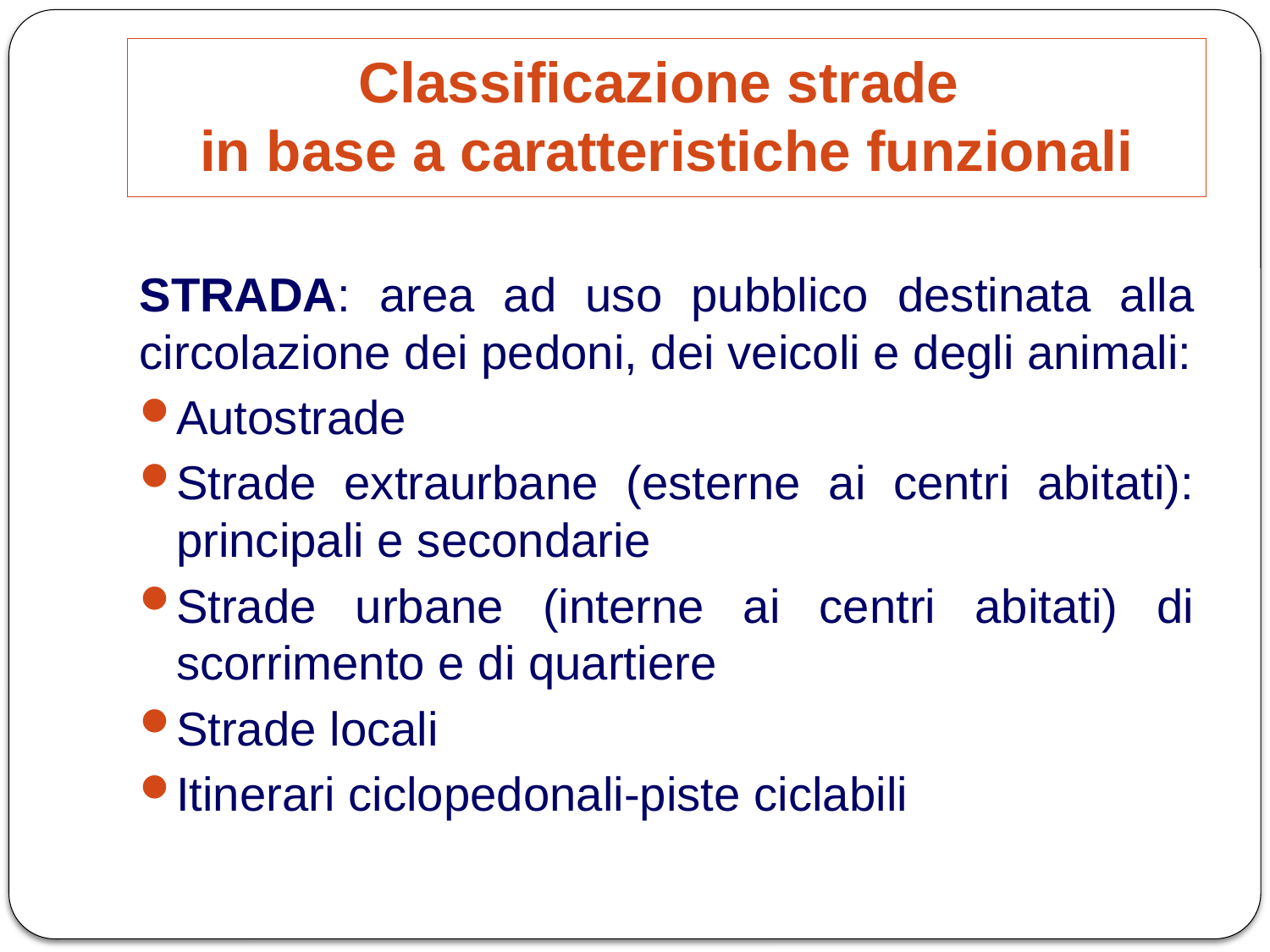

# Classificazione strade in base a caratteristiche funzionali

STRADA: area ad uso pubblico destinata alla circolazione dei pedoni, dei veicoli e degli animali:
Autostrade
Strade extraurbane (esterne ai centri abitati): principali e secondarie
Strade urbane (interne ai centri abitati) di scorrimento e di quartiere
Strade locali
Itinerari ciclopedonali-piste ciclabili